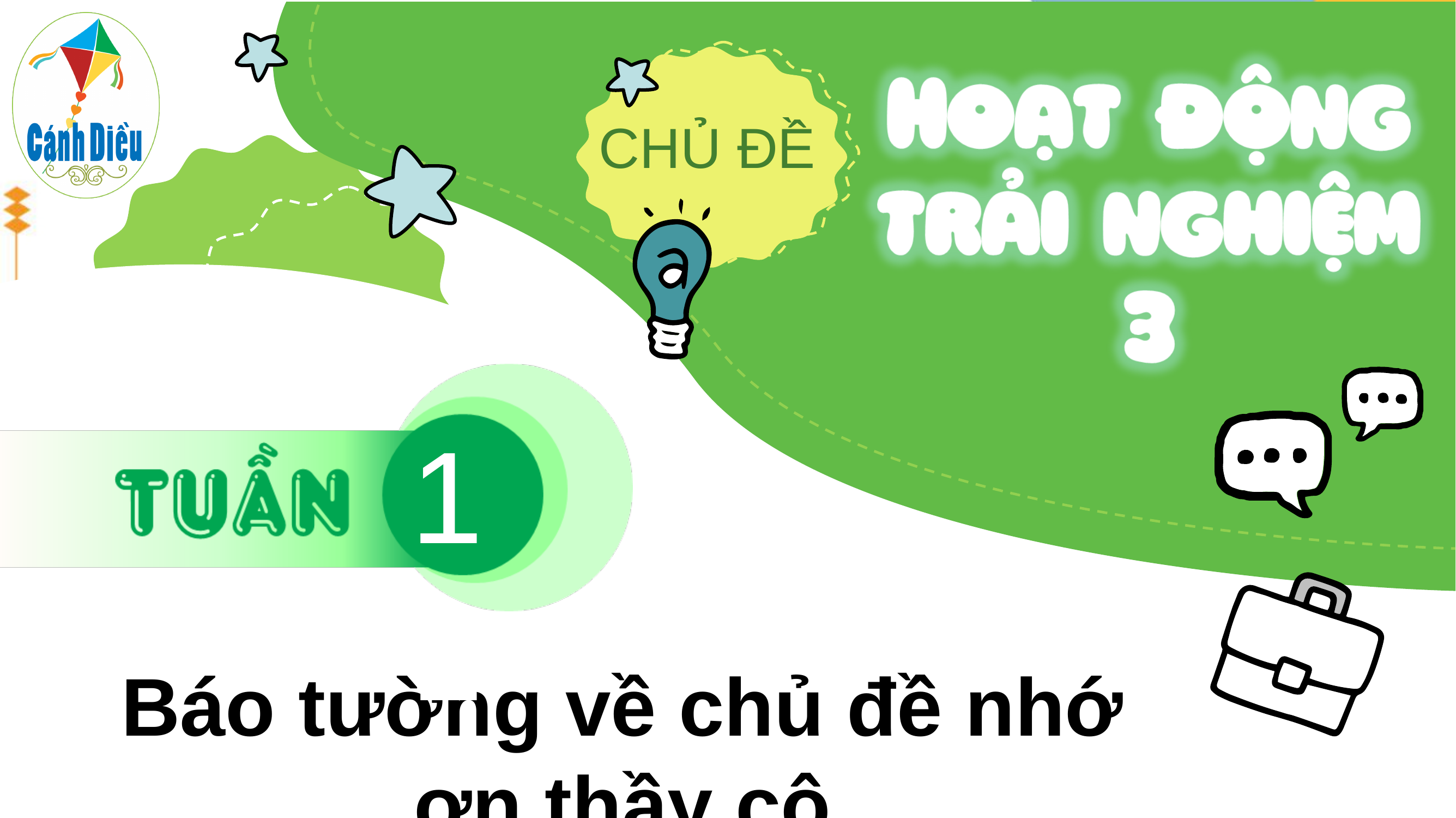

11
Báo tường về chủ đề nhớ ơn thầy cô